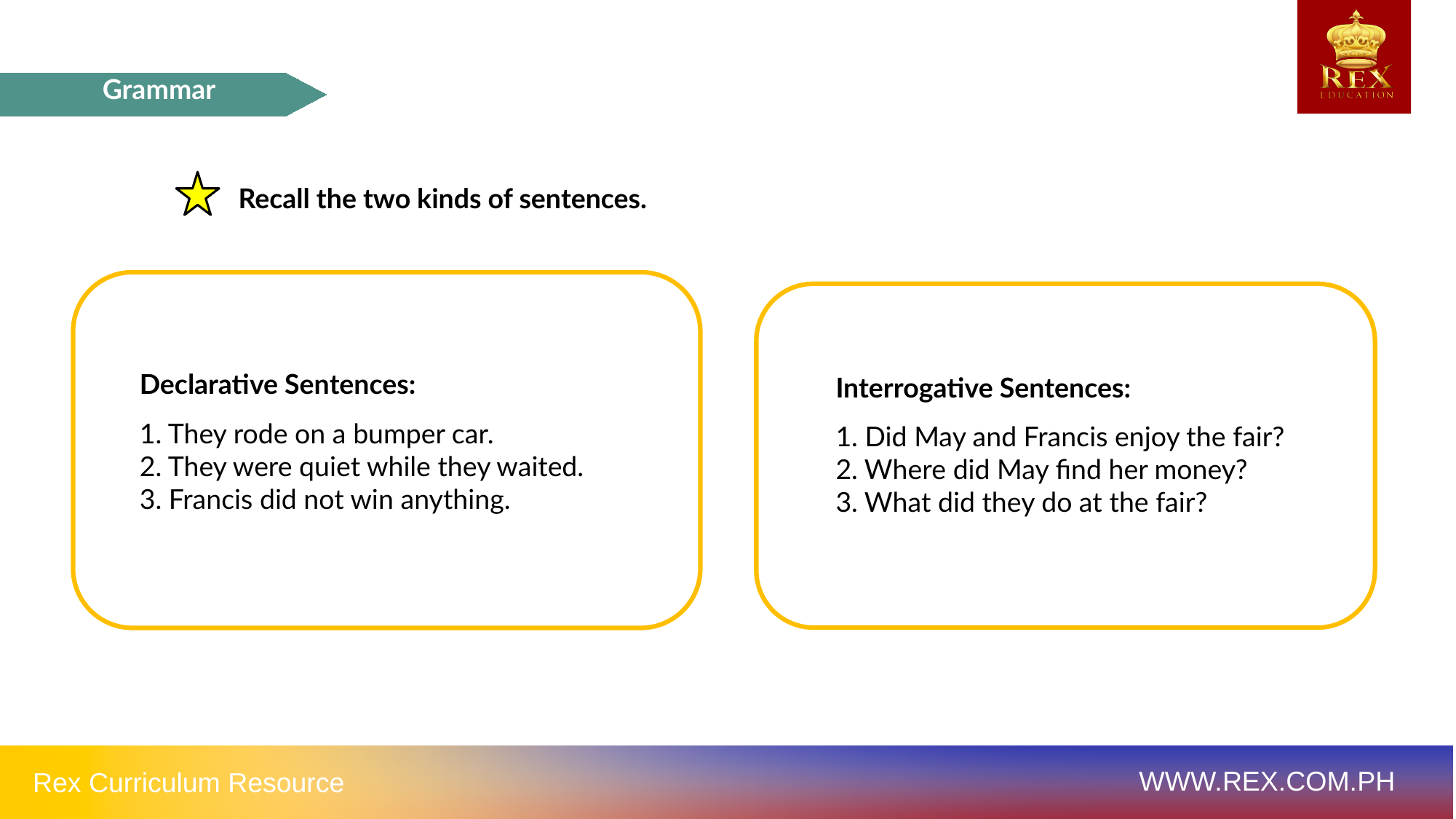

Grammar

Recall the two kinds of sentences.

Declarative Sentences:
1. They rode on a bumper car.
2. They were quiet while they waited.
3. Francis did not win anything.
Interrogative Sentences:
1. Did May and Francis enjoy the fair?
2. Where did May find her money?
3. What did they do at the fair?